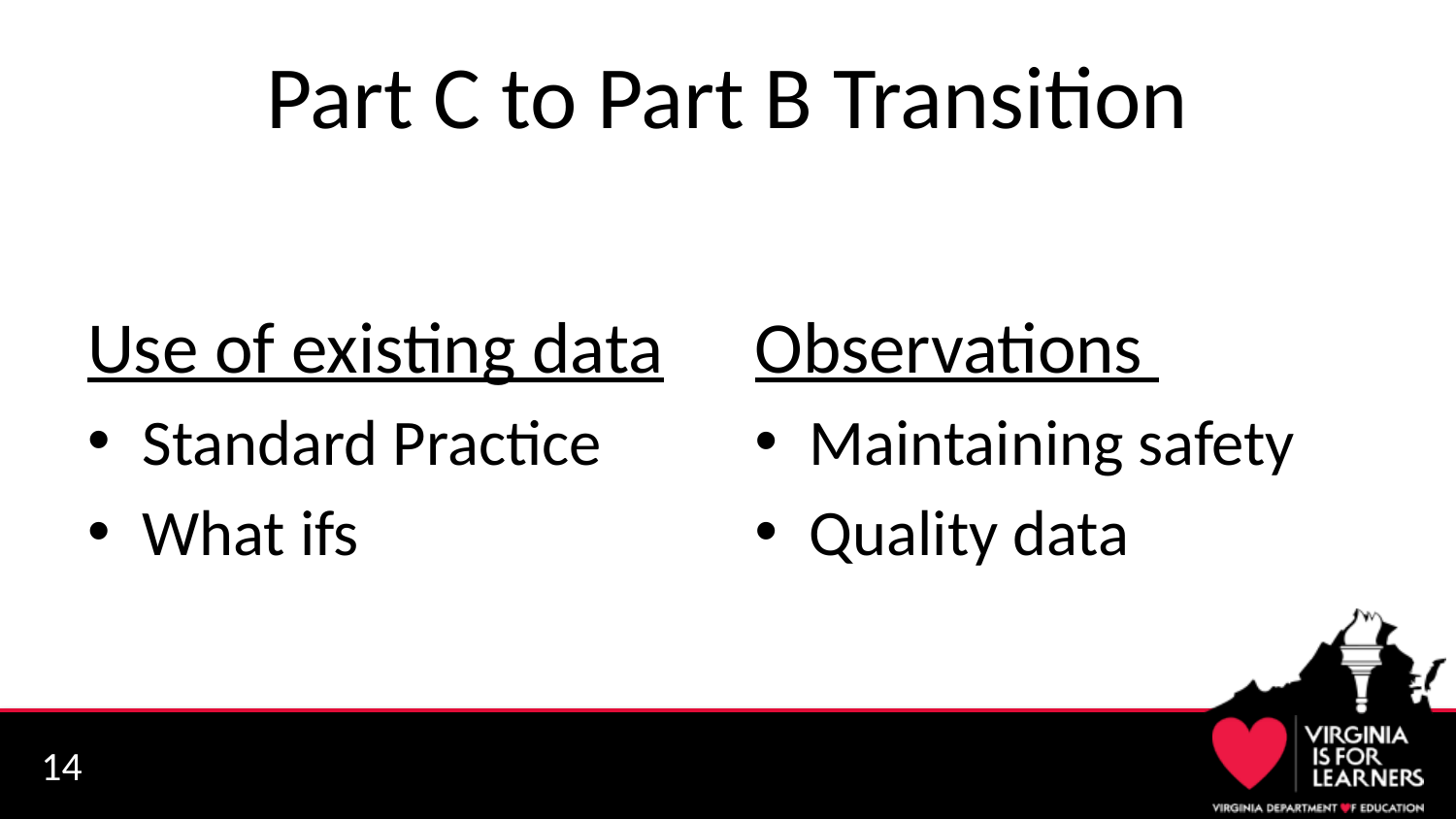

# Part C to Part B Transition

Use of existing data
Standard Practice
What ifs

Observations
Maintaining safety
Quality data